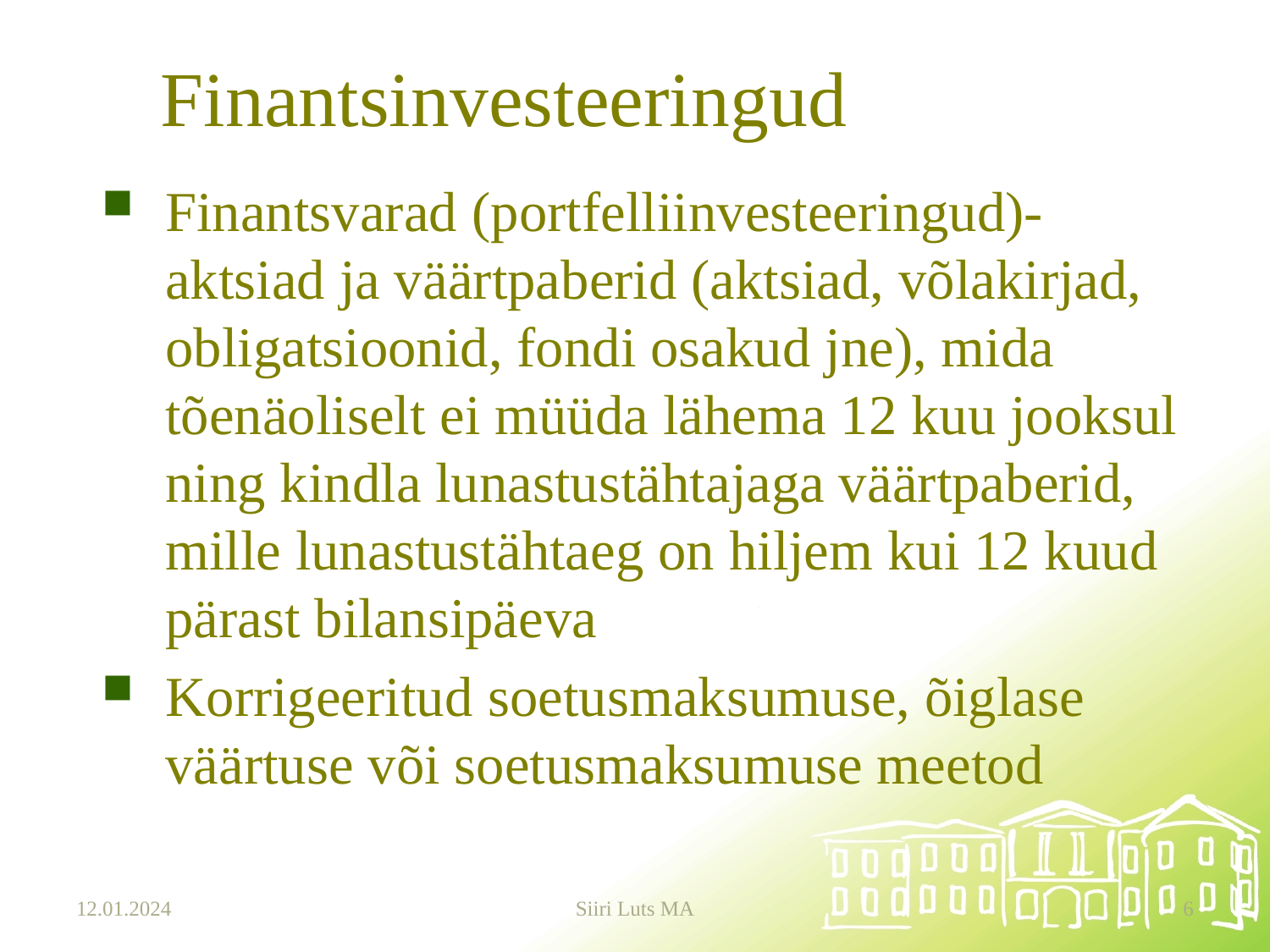

# Finantsinvesteeringud
Finantsvarad (portfelliinvesteeringud)- aktsiad ja väärtpaberid (aktsiad, võlakirjad, obligatsioonid, fondi osakud jne), mida tõenäoliselt ei müüda lähema 12 kuu jooksul ning kindla lunastustähtajaga väärtpaberid, mille lunastustähtaeg on hiljem kui 12 kuud pärast bilansipäeva
Korrigeeritud soetusmaksumuse, õiglase väärtuse või soetusmaksumuse meetod

12.01.2024
Siiri Luts MA
6